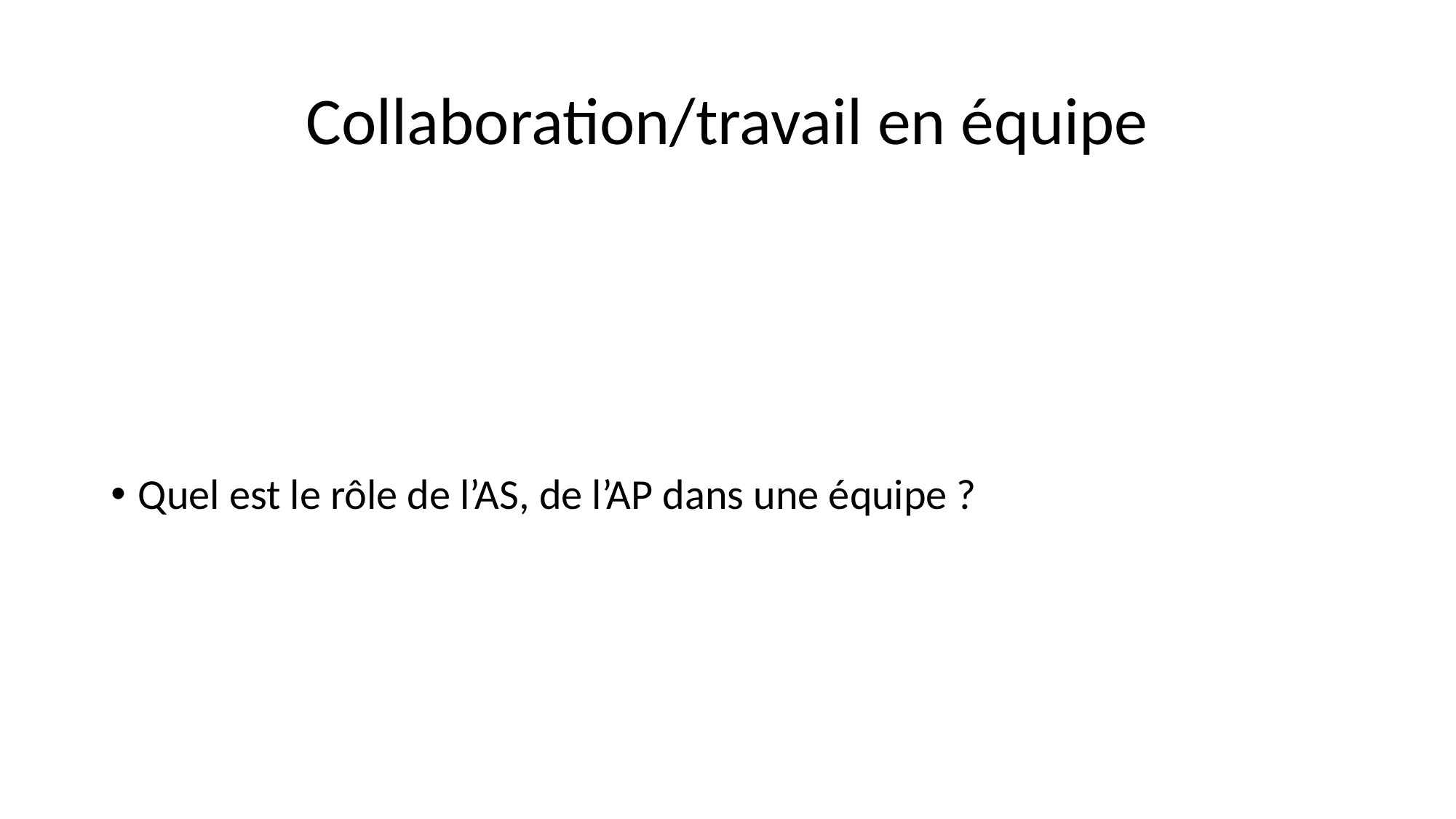

# Collaboration/travail en équipe

Quel est le rôle de l’AS, de l’AP dans une équipe ?